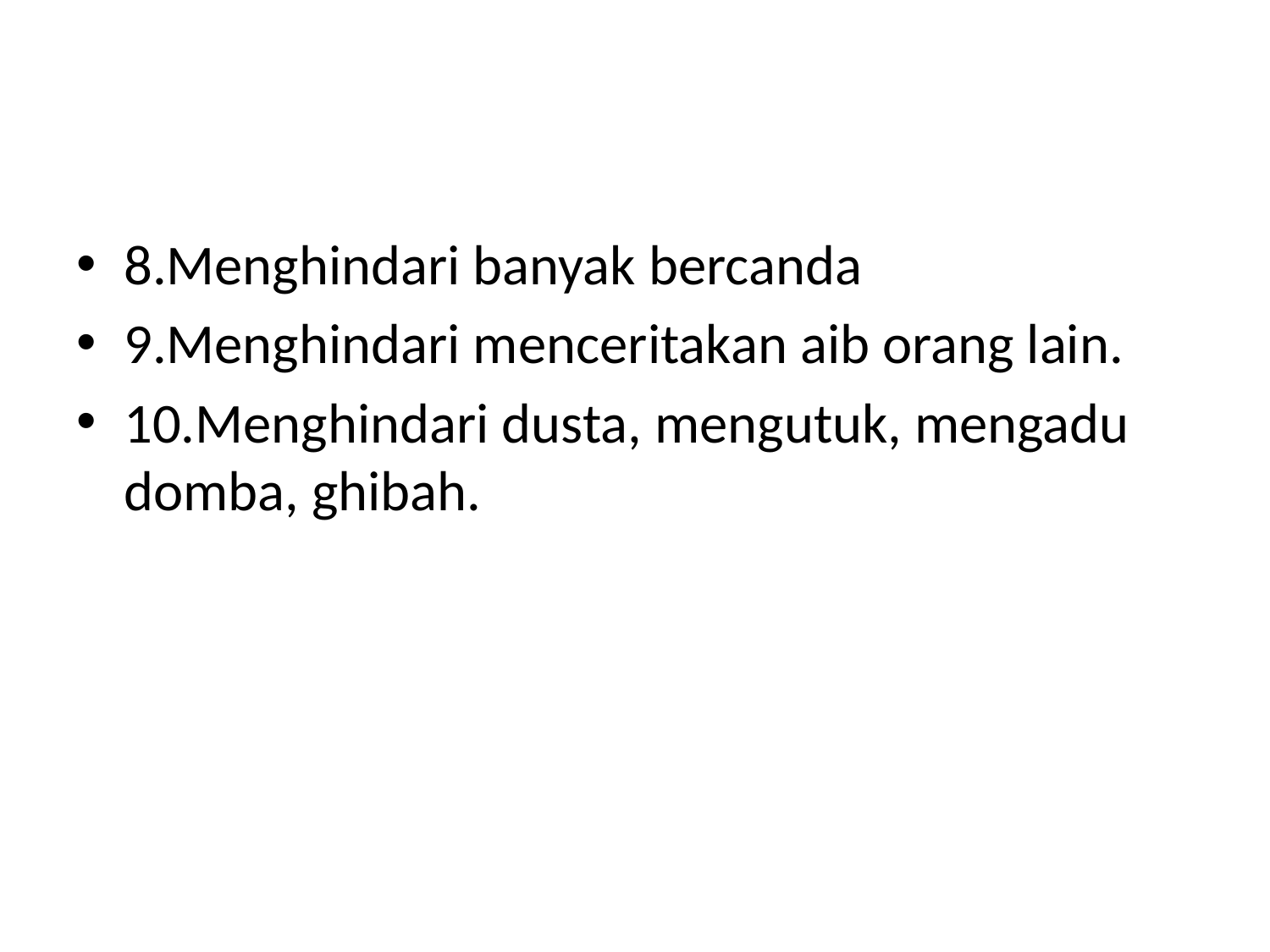

#
8.Menghindari banyak bercanda
9.Menghindari menceritakan aib orang lain.
10.Menghindari dusta, mengutuk, mengadu domba, ghibah.